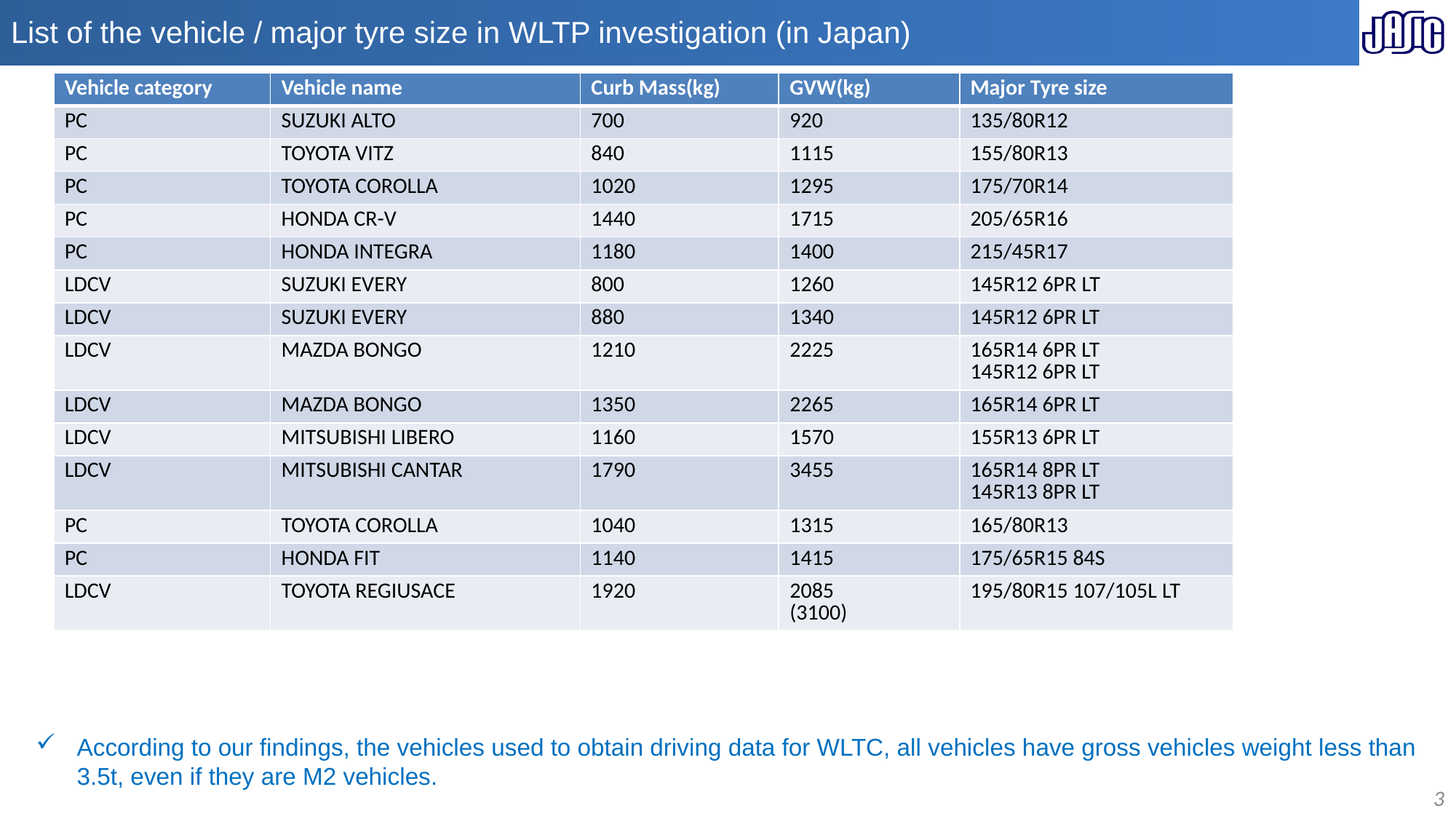

# List of the vehicle / major tyre size in WLTP investigation (in Japan)
| Vehicle category | Vehicle name | Curb Mass(kg) | GVW(kg) | Major Tyre size |
| --- | --- | --- | --- | --- |
| PC | SUZUKI ALTO | 700 | 920 | 135/80R12 |
| PC | TOYOTA VITZ | 840 | 1115 | 155/80R13 |
| PC | TOYOTA COROLLA | 1020 | 1295 | 175/70R14 |
| PC | HONDA CR-V | 1440 | 1715 | 205/65R16 |
| PC | HONDA INTEGRA | 1180 | 1400 | 215/45R17 |
| LDCV | SUZUKI EVERY | 800 | 1260 | 145R12 6PR LT |
| LDCV | SUZUKI EVERY | 880 | 1340 | 145R12 6PR LT |
| LDCV | MAZDA BONGO | 1210 | 2225 | 165R14 6PR LT 145R12 6PR LT |
| LDCV | MAZDA BONGO | 1350 | 2265 | 165R14 6PR LT |
| LDCV | MITSUBISHI LIBERO | 1160 | 1570 | 155R13 6PR LT |
| LDCV | MITSUBISHI CANTAR | 1790 | 3455 | 165R14 8PR LT 145R13 8PR LT |
| PC | TOYOTA COROLLA | 1040 | 1315 | 165/80R13 |
| PC | HONDA FIT | 1140 | 1415 | 175/65R15 84S |
| LDCV | TOYOTA REGIUSACE | 1920 | 2085 (3100) | 195/80R15 107/105L LT |

According to our findings, the vehicles used to obtain driving data for WLTC, all vehicles have gross vehicles weight less than 3.5t, even if they are M2 vehicles.
3